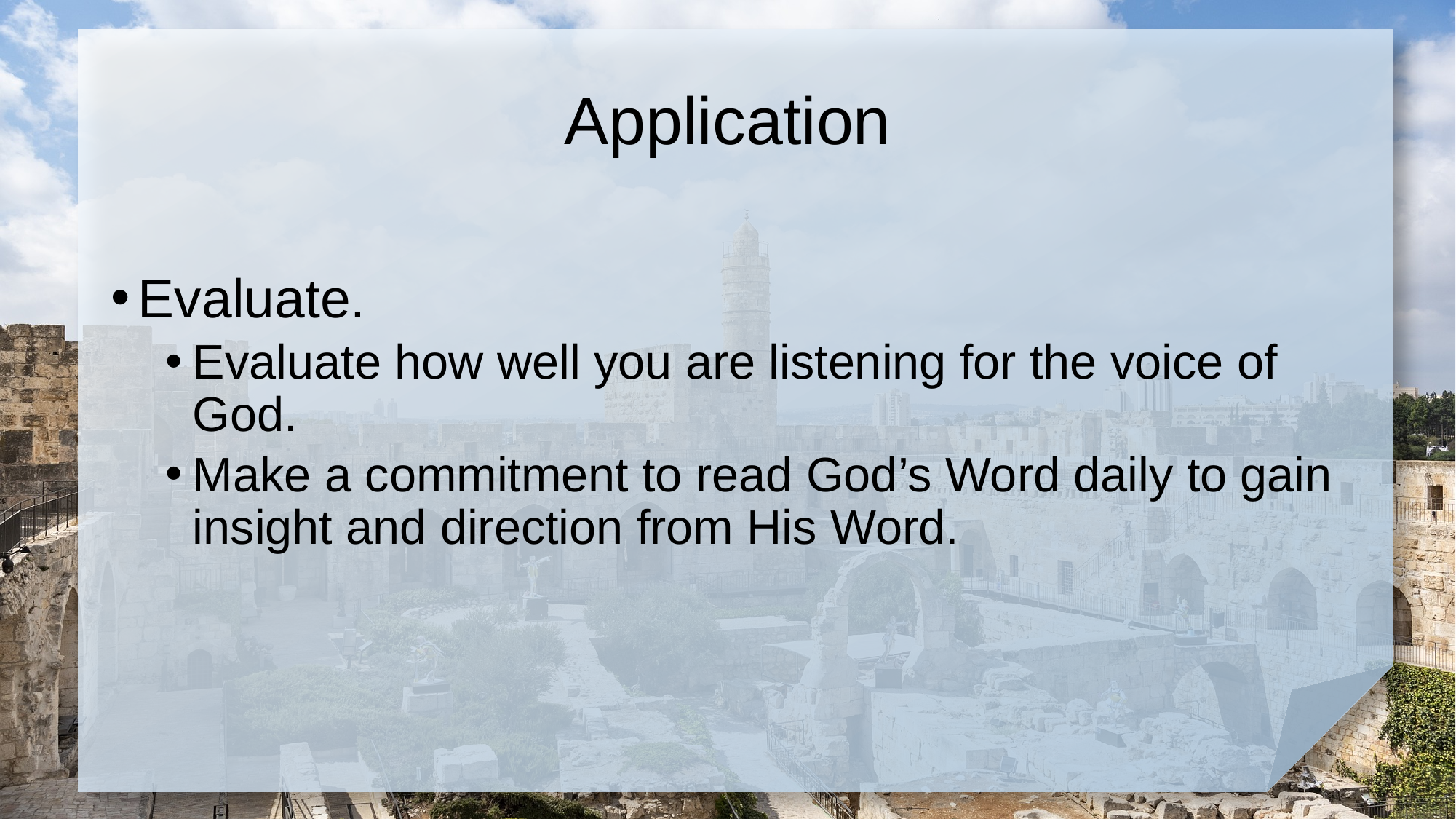

# Application
Evaluate.
Evaluate how well you are listening for the voice of God.
Make a commitment to read God’s Word daily to gain insight and direction from His Word.